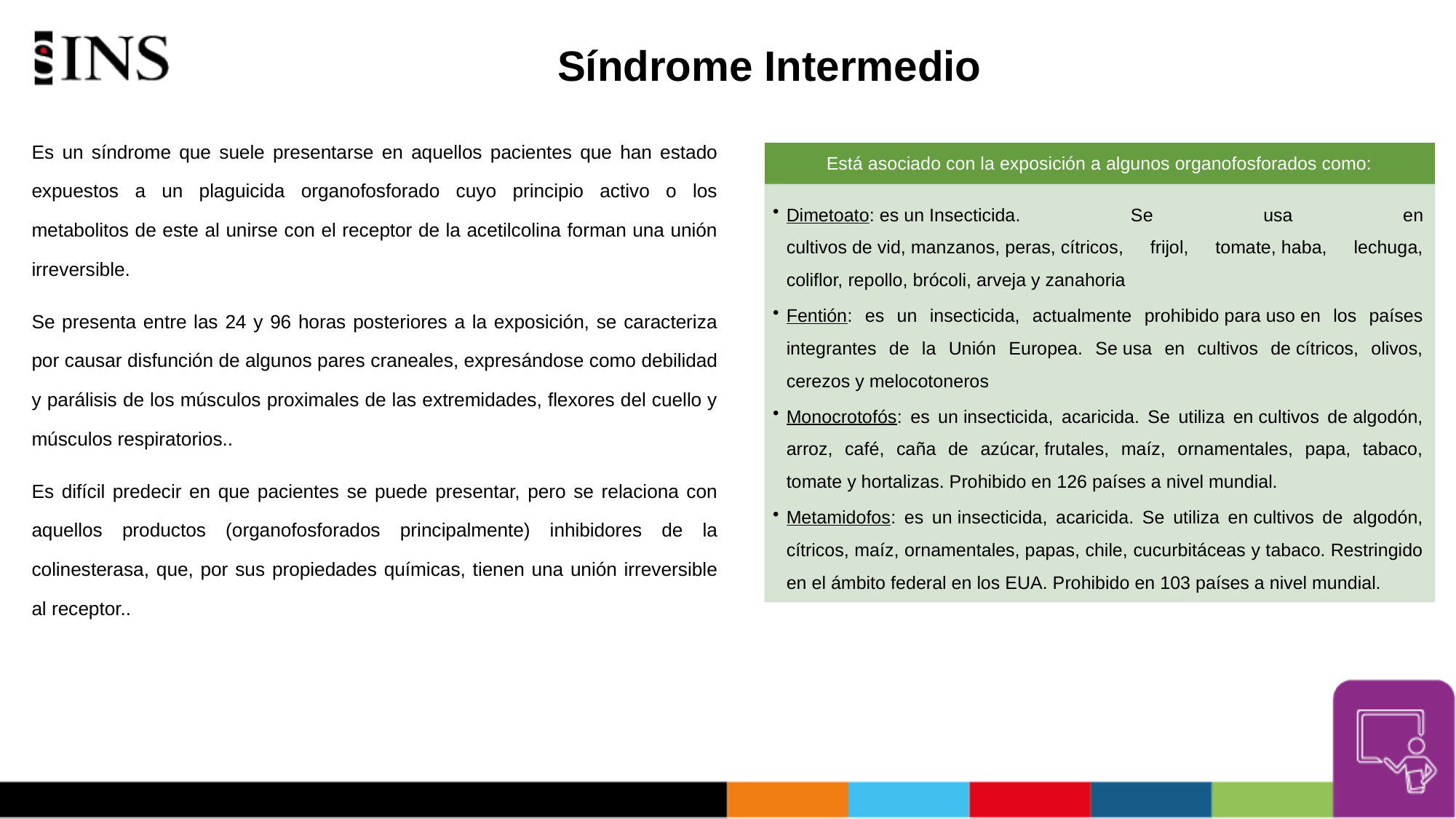

# Síndrome Intermedio
Es un síndrome que suele presentarse en aquellos pacientes que han estado expuestos a un plaguicida organofosforado cuyo principio activo o los metabolitos de este al unirse con el receptor de la acetilcolina forman una unión irreversible.
Se presenta entre las 24 y 96 horas posteriores a la exposición, se caracteriza por causar disfunción de algunos pares craneales, expresándose como debilidad y parálisis de los músculos proximales de las extremidades, flexores del cuello y músculos respiratorios..
Es difícil predecir en que pacientes se puede presentar, pero se relaciona con aquellos productos (organofosforados principalmente) inhibidores de la colinesterasa, que, por sus propiedades químicas, tienen una unión irreversible al receptor..
Está asociado con la exposición a algunos organofosforados como:
Dimetoato: es un Insecticida. Se usa en cultivos de vid, manzanos, peras, cítricos, frijol, tomate, haba, lechuga, coliflor, repollo, brócoli, arveja y zanahoria
Fentión: es un insecticida, actualmente prohibido para uso en los países integrantes de la Unión Europea. Se usa en cultivos de cítricos, olivos, cerezos y melocotoneros
Monocrotofós: es un insecticida, acaricida. Se utiliza en cultivos de algodón, arroz, café, caña de azúcar, frutales, maíz, ornamentales, papa, tabaco, tomate y hortalizas. Prohibido en 126 países a nivel mundial.
Metamidofos: es un insecticida, acaricida. Se utiliza en cultivos de  algodón, cítricos, maíz, ornamentales, papas, chile, cucurbitáceas y tabaco. Restringido en el ámbito federal en los EUA. Prohibido en 103 países a nivel mundial.